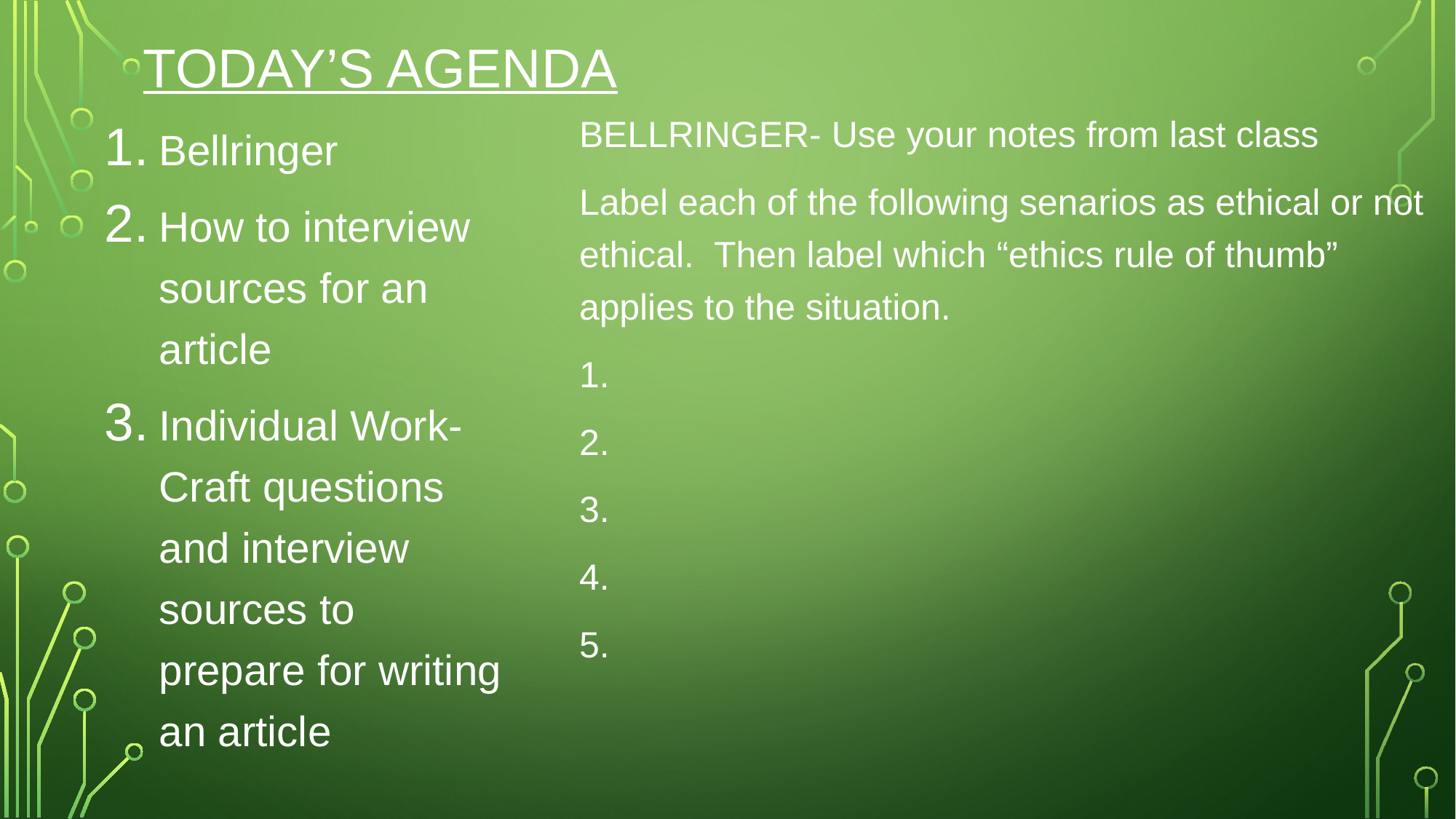

# Today’s Agenda
BELLRINGER- Use your notes from last class
Label each of the following senarios as ethical or not ethical.  Then label which “ethics rule of thumb” applies to the situation.
1.
2.
3.
4.
5.
Bellringer
How to interview sources for an article
Individual Work- Craft questions and interview sources to prepare for writing an article